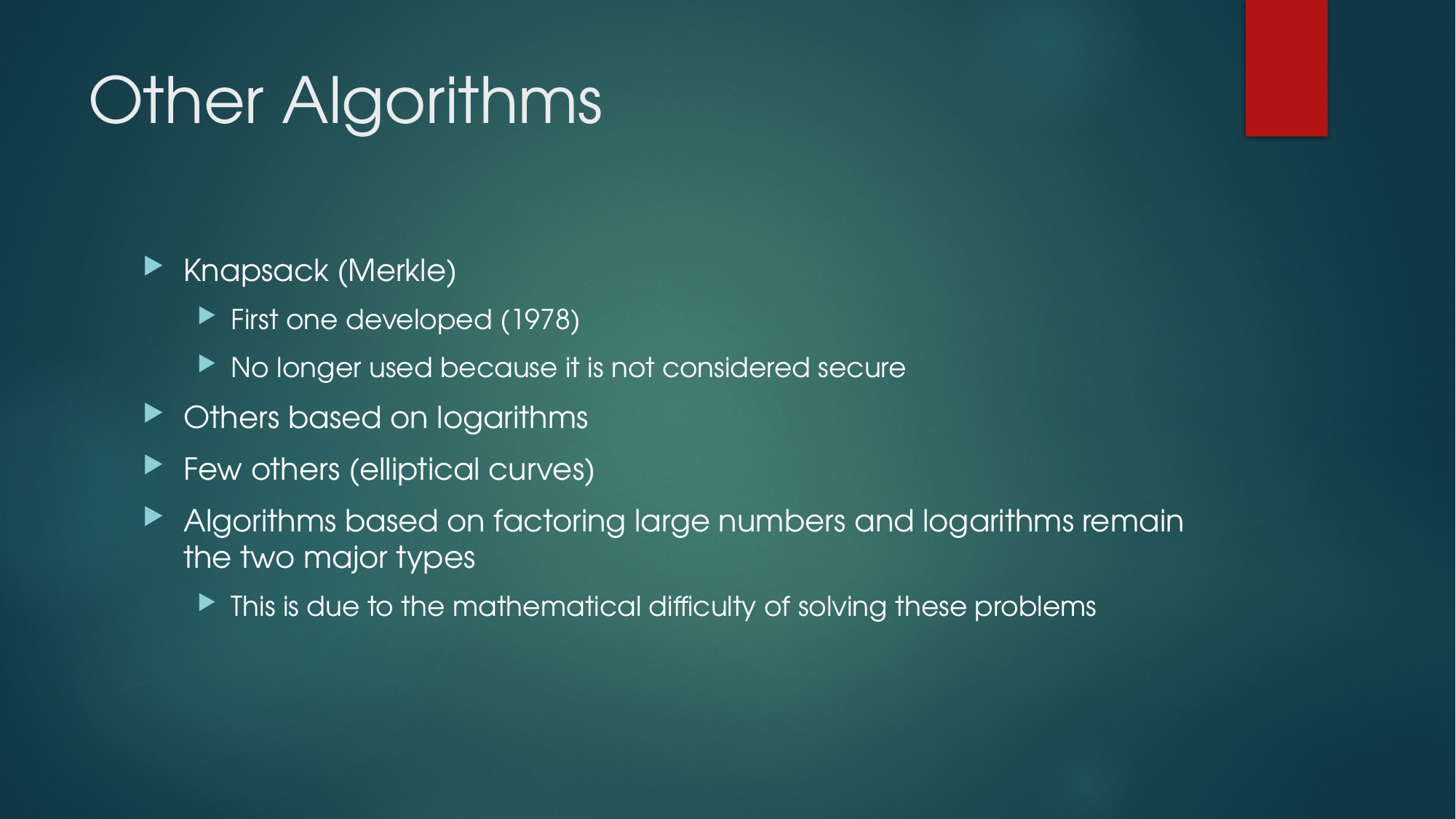

# Other Algorithms
Knapsack (Merkle)
First one developed (1978)
No longer used because it is not considered secure
Others based on logarithms
Few others (elliptical curves)
Algorithms based on factoring large numbers and logarithms remain the two major types
This is due to the mathematical difficulty of solving these problems